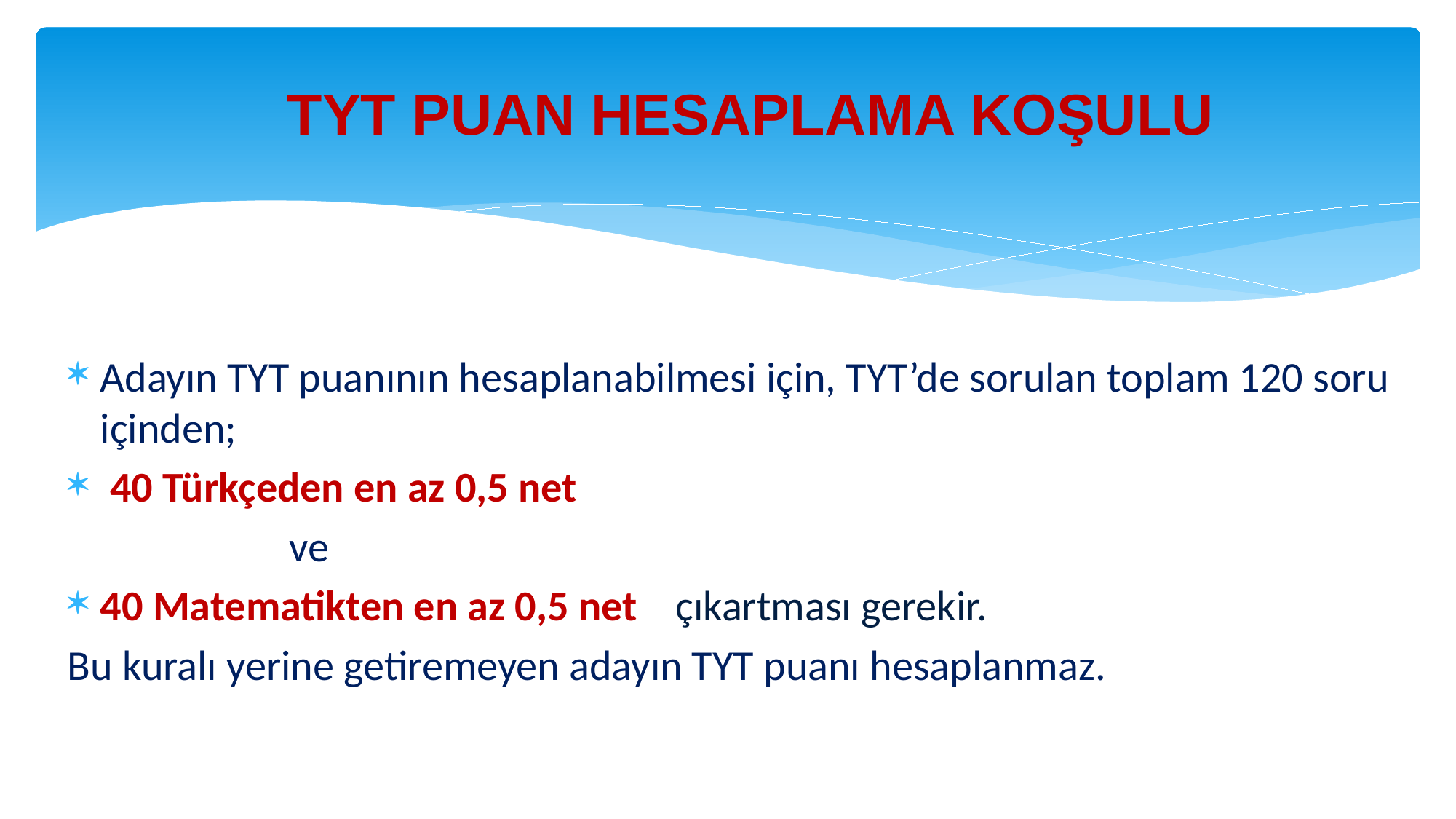

# TYT PUAN HESAPLAMA KOŞULU
Adayın TYT puanının hesaplanabilmesi için, TYT’de sorulan toplam 120 soru içinden;
 40 Türkçeden en az 0,5 net
                       ve
40 Matematikten en az 0,5 net    çıkartması gerekir.
Bu kuralı yerine getiremeyen adayın TYT puanı hesaplanmaz.